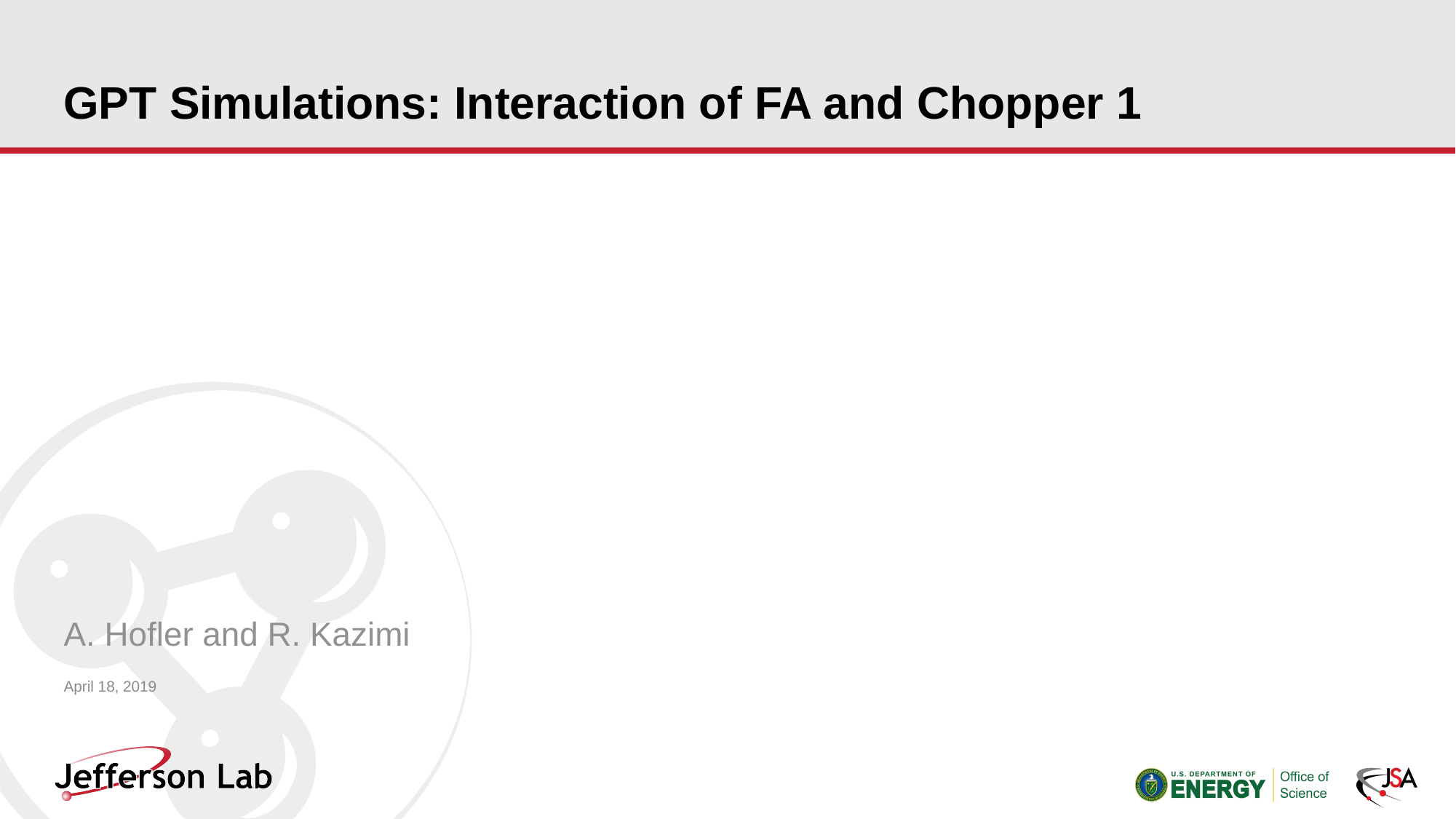

# GPT Simulations: Interaction of FA and Chopper 1

A. Hofler and R. Kazimi
April 18, 2019